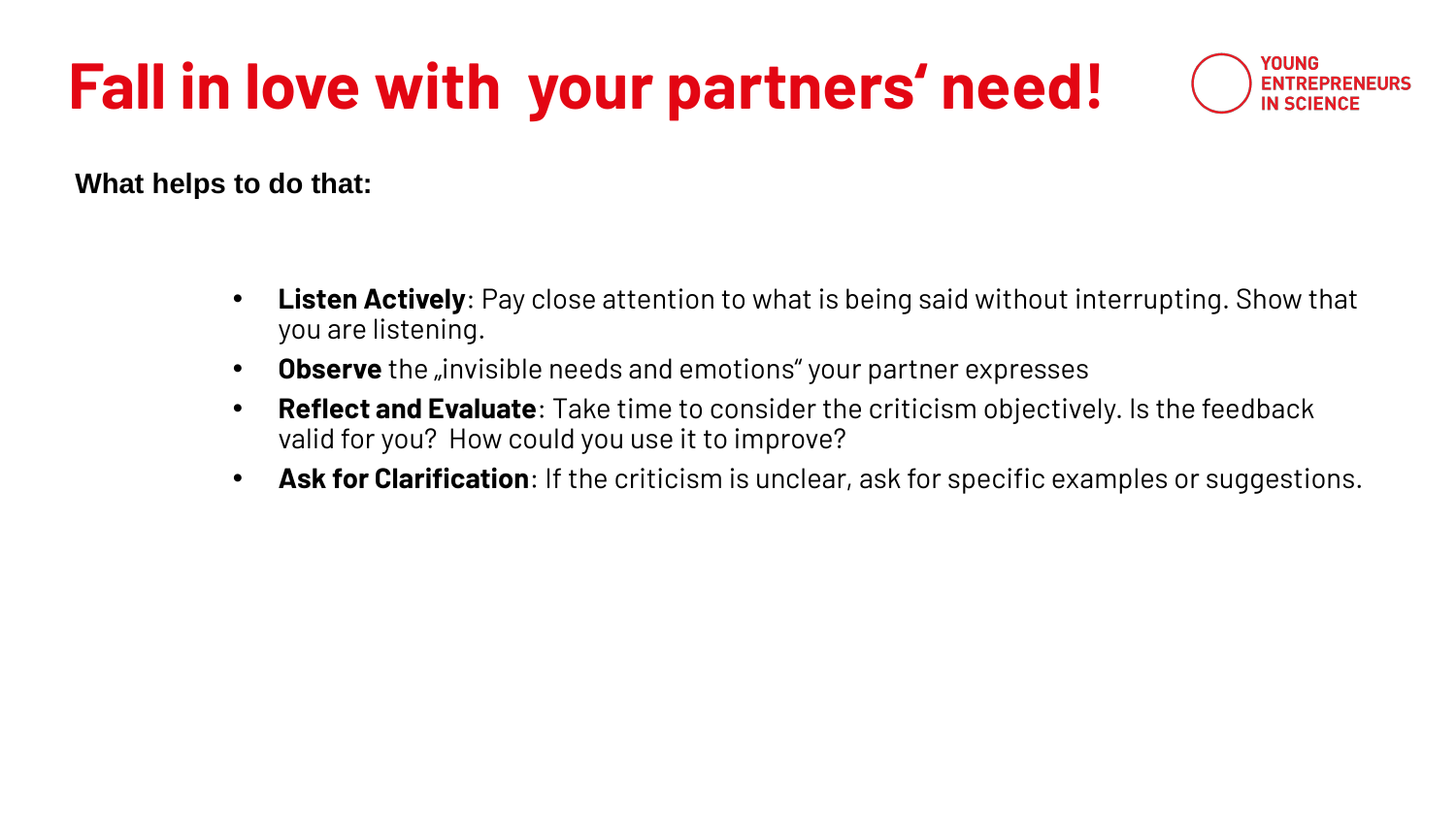

Fall in love with  your partners‘ need!
What helps to do that:
Listen Actively: Pay close attention to what is being said without interrupting. Show that you are listening.
Observe the „invisible needs and emotions“ your partner expresses
Reflect and Evaluate: Take time to consider the criticism objectively. Is the feedback valid for you?  How could you use it to improve?
Ask for Clarification: If the criticism is unclear, ask for specific examples or suggestions.